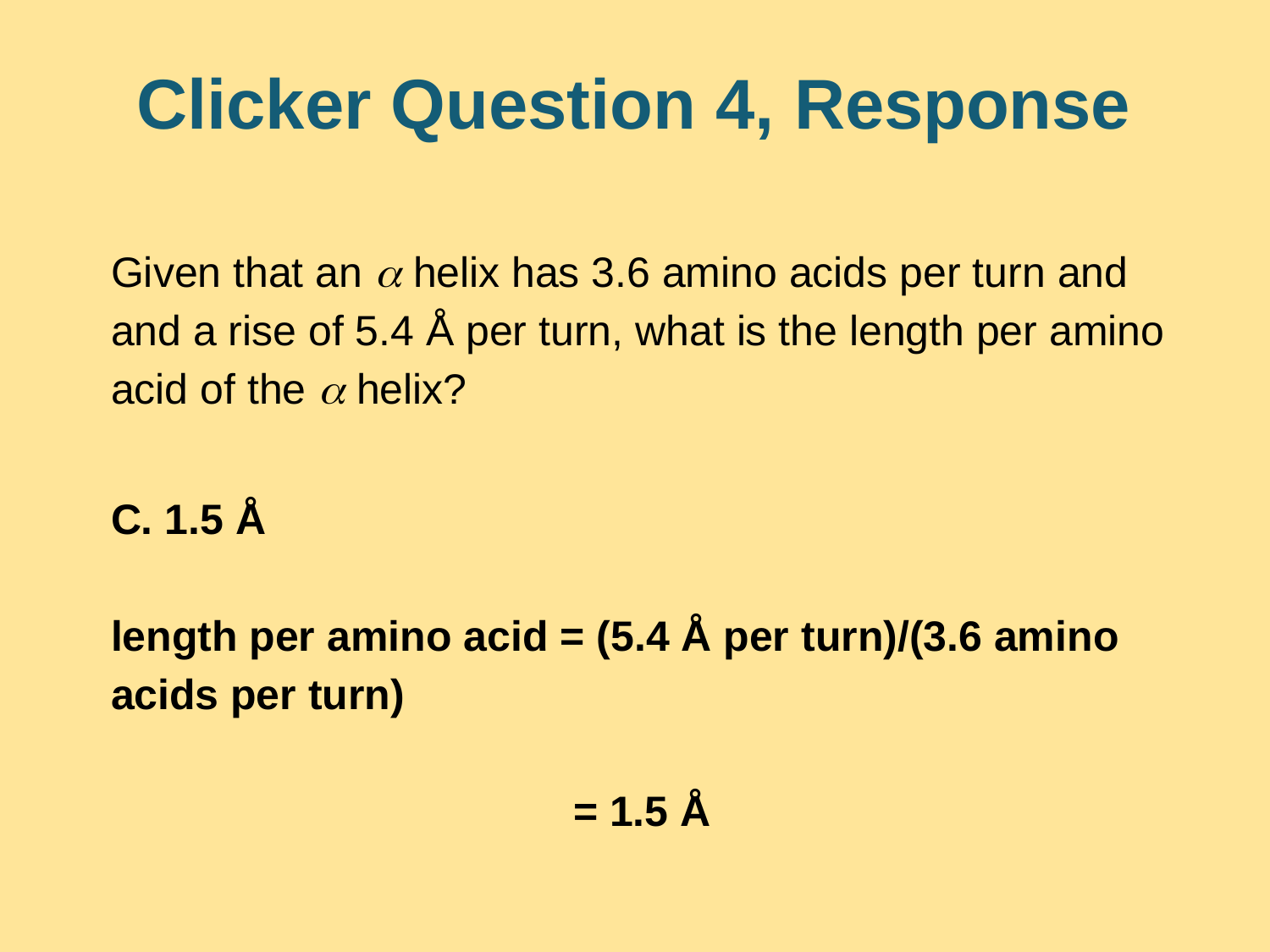

# Clicker Question 4, Response
Given that an α helix has 3.6 amino acids per turn and and a rise of 5.4 Å per turn, what is the length per amino acid of the α helix?

C. 1.5 Å

length per amino acid = (5.4 Å per turn)/(3.6 amino acids per turn)

                                       = 1.5 Å